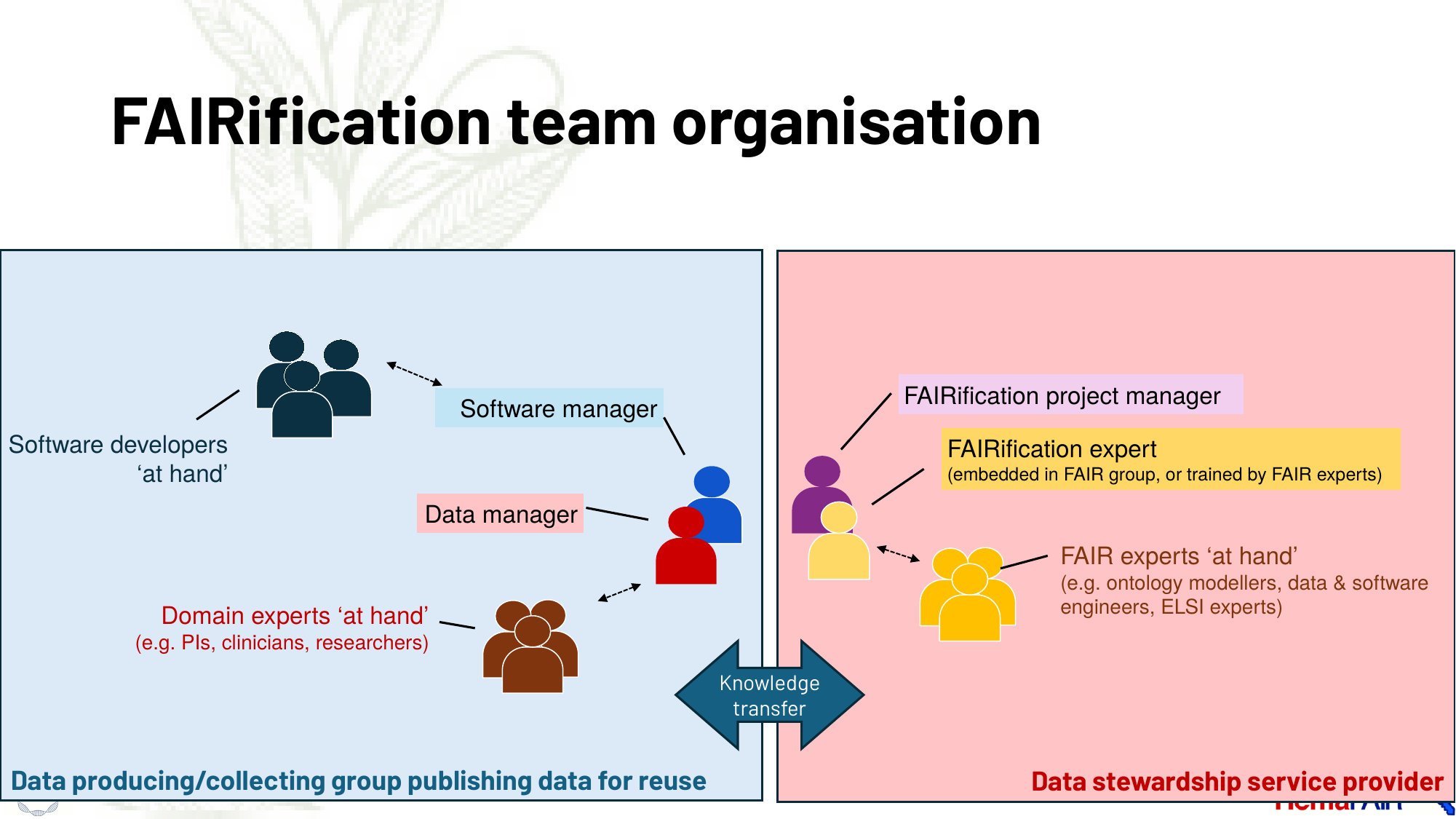

# FAIRification team organisation
Data producing/collecting group publishing data for reuse
Data stewardship service provider

Software developers ‘at hand’
FAIRification project manager
Software manager
FAIRification expert
(embedded in FAIR group, or trained by FAIR experts)

Data manager

FAIR experts ‘at hand’
(e.g. ontology modellers, data & software engineers, ELSI experts)

Domain experts ‘at hand’
(e.g. PIs, clinicians, researchers)

Knowledge transfer